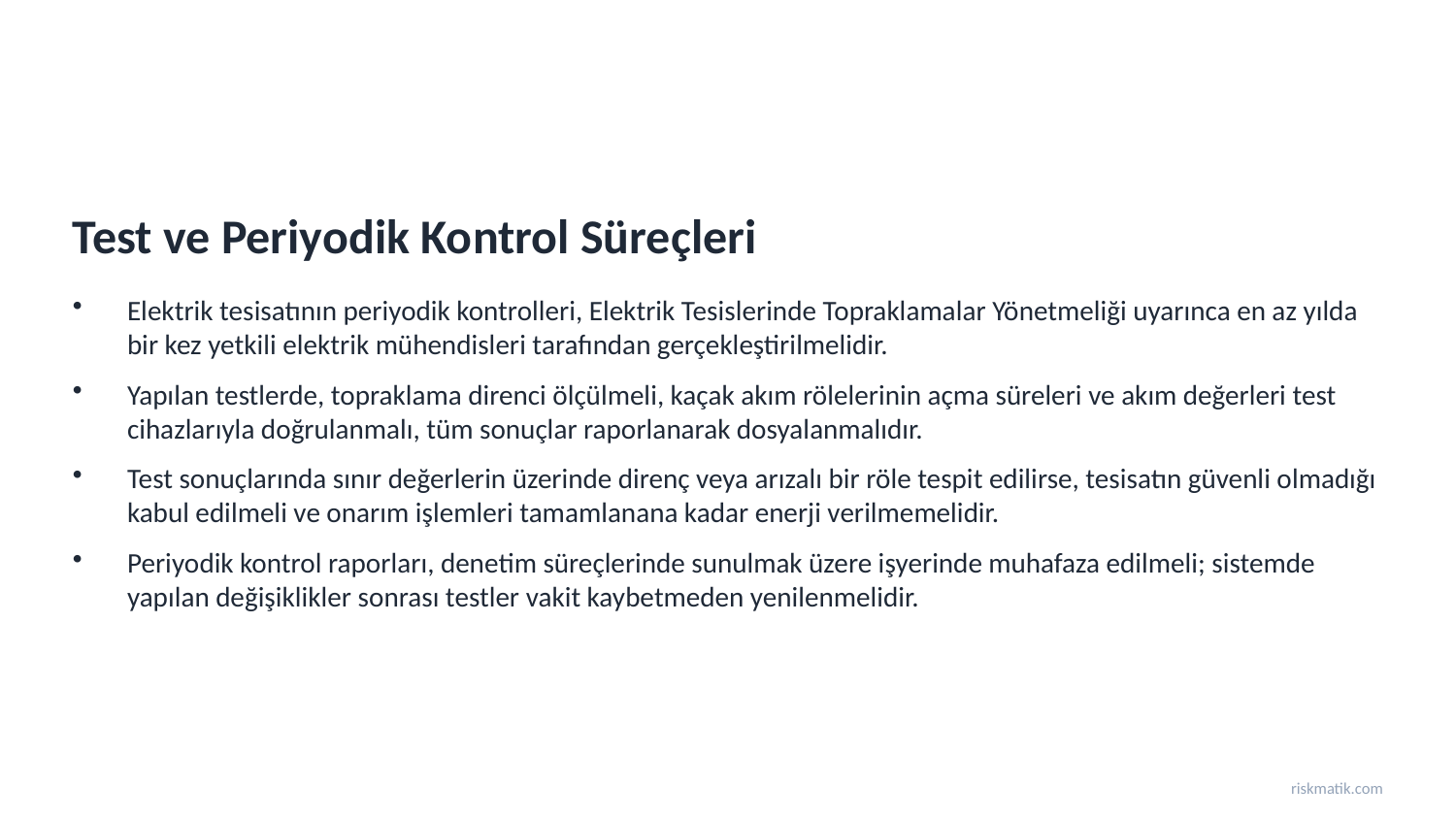

Test ve Periyodik Kontrol Süreçleri
Elektrik tesisatının periyodik kontrolleri, Elektrik Tesislerinde Topraklamalar Yönetmeliği uyarınca en az yılda bir kez yetkili elektrik mühendisleri tarafından gerçekleştirilmelidir.
Yapılan testlerde, topraklama direnci ölçülmeli, kaçak akım rölelerinin açma süreleri ve akım değerleri test cihazlarıyla doğrulanmalı, tüm sonuçlar raporlanarak dosyalanmalıdır.
Test sonuçlarında sınır değerlerin üzerinde direnç veya arızalı bir röle tespit edilirse, tesisatın güvenli olmadığı kabul edilmeli ve onarım işlemleri tamamlanana kadar enerji verilmemelidir.
Periyodik kontrol raporları, denetim süreçlerinde sunulmak üzere işyerinde muhafaza edilmeli; sistemde yapılan değişiklikler sonrası testler vakit kaybetmeden yenilenmelidir.
riskmatik.com